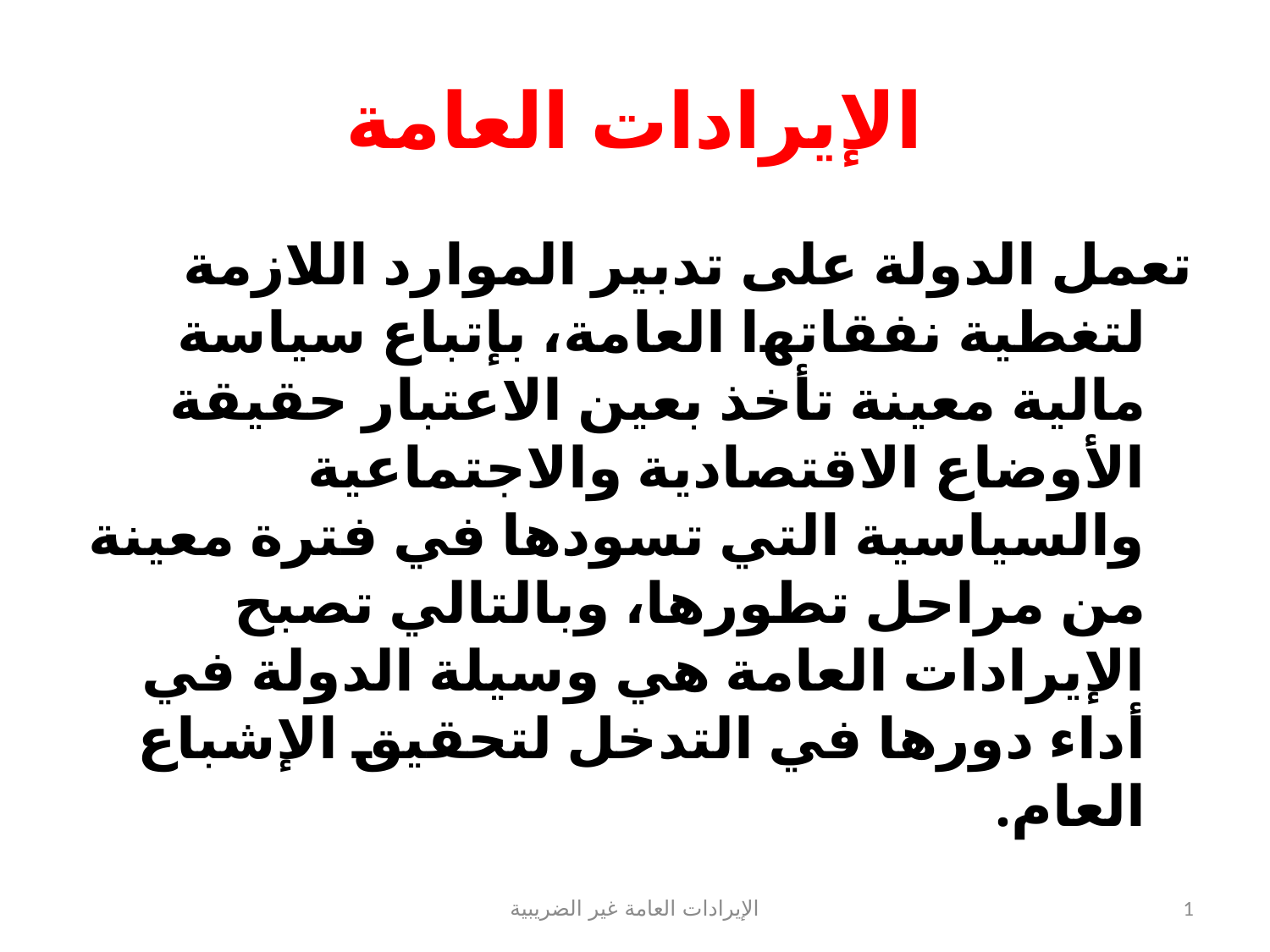

# الإيرادات العامة
تعمل الدولة على تدبير الموارد اللازمة لتغطية نفقاﺗﻬا العامة، بإتباع سياسة مالية معينة تأخذ بعين الاعتبار حقيقة الأوضاع الاقتصادية والاجتماعية والسياسية التي تسودها في فترة معينة من مراحل تطورها، وبالتالي تصبح الإيرادات العامة هي وسيلة الدولة في أداء دورها في التدخل لتحقيق الإشباع العام.
الإيرادات العامة غير الضريبية
1